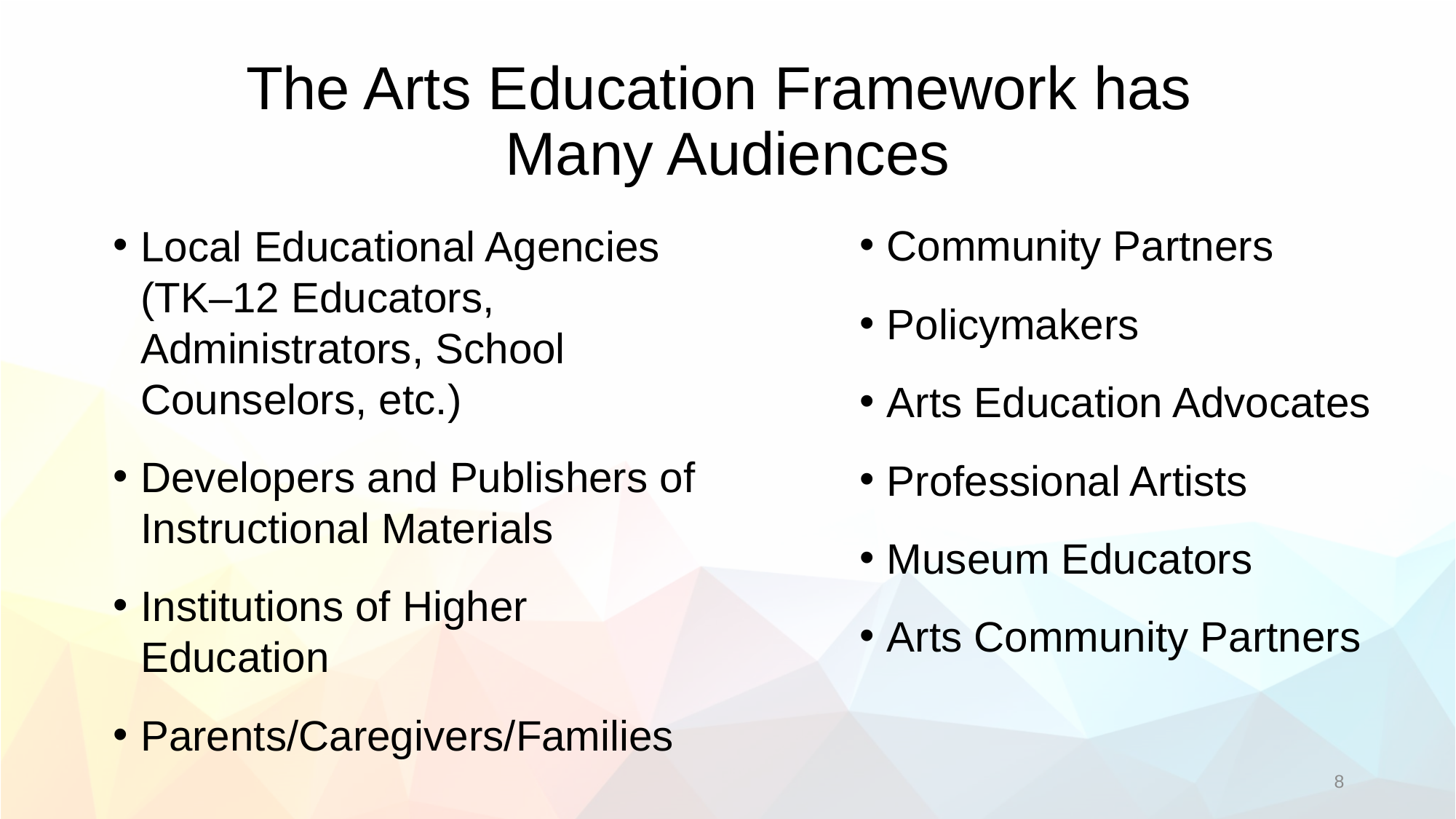

# The Arts Education Framework has Many Audiences
Local Educational Agencies (TK–12 Educators, Administrators, School Counselors, etc.)
Developers and Publishers of Instructional Materials
Institutions of Higher Education
Parents/Caregivers/Families

Community Partners
Policymakers
Arts Education Advocates
Professional Artists
Museum Educators
Arts Community Partners
8